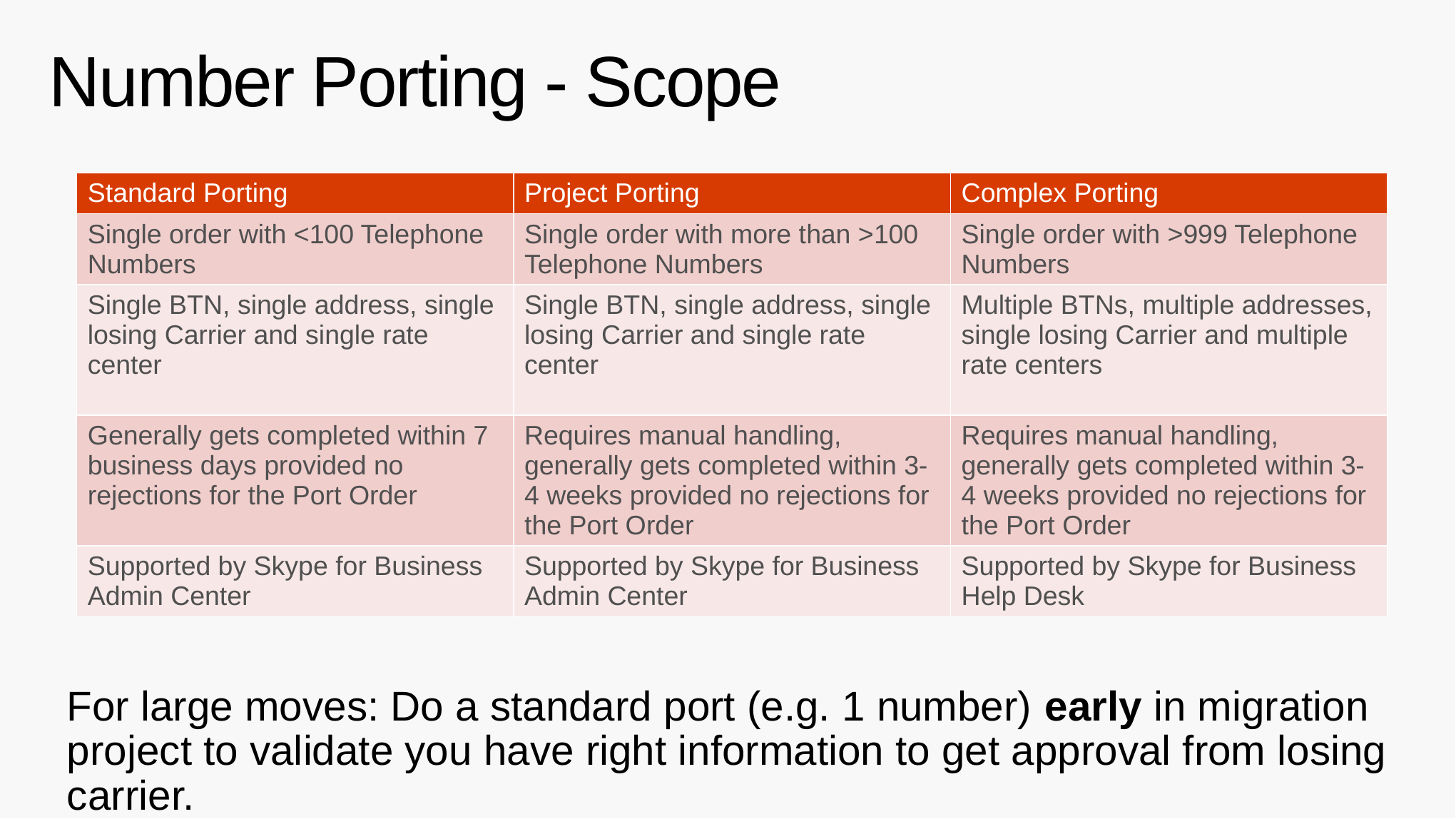

# Number Porting - Scope
| Standard Porting | Project Porting | Complex Porting |
| --- | --- | --- |
| Single order with <100 Telephone Numbers | Single order with more than >100 Telephone Numbers | Single order with >999 Telephone Numbers |
| Single BTN, single address, single losing Carrier and single rate center | Single BTN, single address, single losing Carrier and single rate center | Multiple BTNs, multiple addresses, single losing Carrier and multiple rate centers |
| Generally gets completed within 7 business days provided no rejections for the Port Order | Requires manual handling, generally gets completed within 3-4 weeks provided no rejections for the Port Order | Requires manual handling, generally gets completed within 3-4 weeks provided no rejections for the Port Order |
| Supported by Skype for Business Admin Center | Supported by Skype for Business Admin Center | Supported by Skype for Business Help Desk |
For large moves: Do a standard port (e.g. 1 number) early in migration project to validate you have right information to get approval from losing carrier.